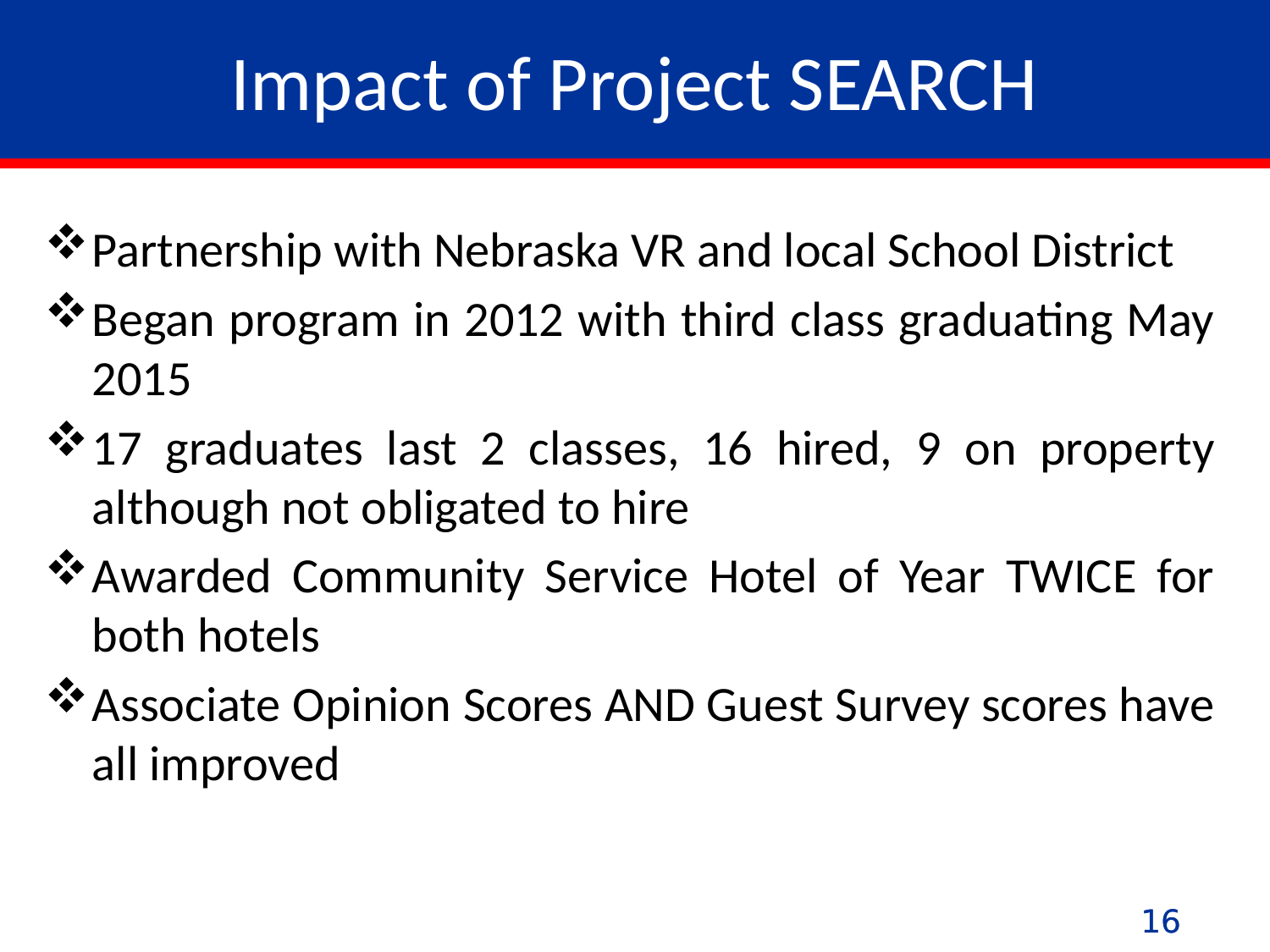

# Impact of Project SEARCH
Partnership with Nebraska VR and local School District
Began program in 2012 with third class graduating May 2015
17 graduates last 2 classes, 16 hired, 9 on property although not obligated to hire
Awarded Community Service Hotel of Year TWICE for both hotels
Associate Opinion Scores AND Guest Survey scores have all improved